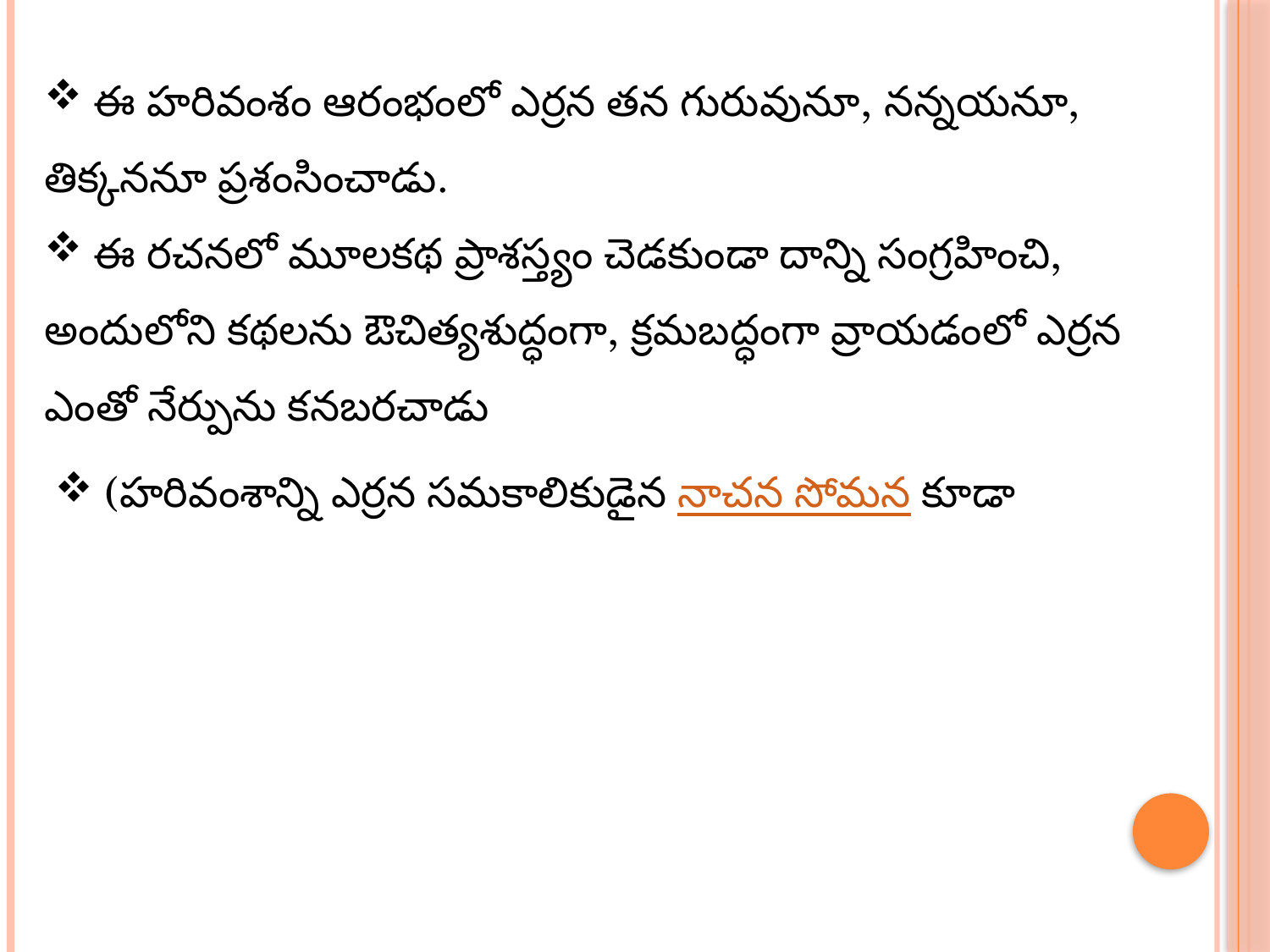

ఈ హరివంశం ఆరంభంలో ఎర్రన తన గురువునూ, నన్నయనూ, తిక్కననూ ప్రశంసించాడు.
 ఈ రచనలో మూలకథ ప్రాశస్త్యం చెడకుండా దాన్ని సంగ్రహించి, అందులోని కథలను ఔచిత్యశుద్ధంగా, క్రమబద్ధంగా వ్రాయడంలో ఎర్రన ఎంతో నేర్పును కనబరచాడు
 (హరివంశాన్ని ఎర్రన సమకాలికుడైన నాచన సోమన కూడా